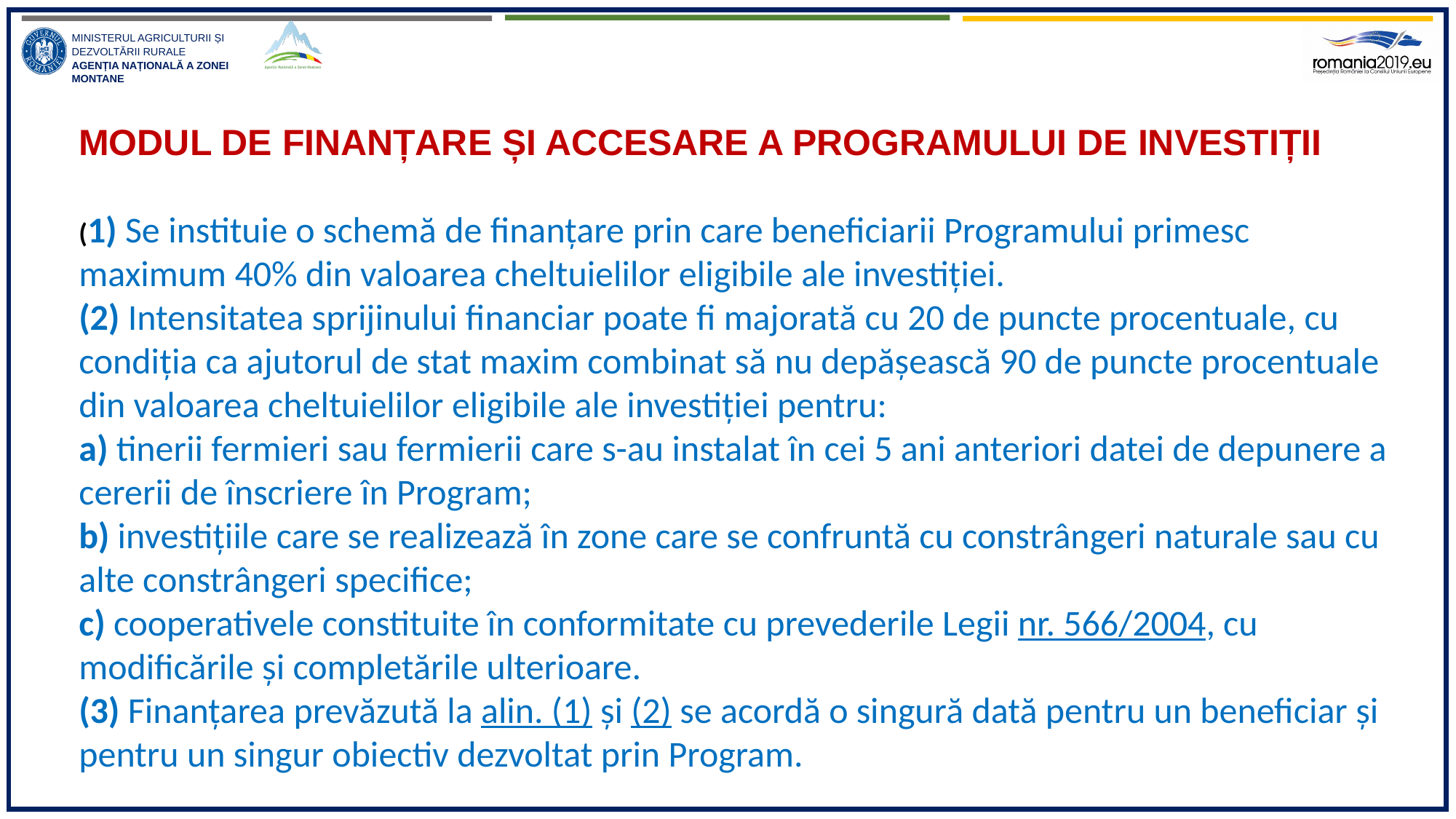

MODUL DE FINANȚARE ȘI ACCESARE A PROGRAMULUI DE INVESTIȚII

(1) Se instituie o schemă de finanțare prin care beneficiarii Programului primesc maximum 40% din valoarea cheltuielilor eligibile ale investiției.
(2) Intensitatea sprijinului financiar poate fi majorată cu 20 de puncte procentuale, cu condiția ca ajutorul de stat maxim combinat să nu depășească 90 de puncte procentuale din valoarea cheltuielilor eligibile ale investiției pentru:
a) tinerii fermieri sau fermierii care s-au instalat în cei 5 ani anteriori datei de depunere a cererii de înscriere în Program;
b) investițiile care se realizează în zone care se confruntă cu constrângeri naturale sau cu alte constrângeri specifice;
c) cooperativele constituite în conformitate cu prevederile Legii nr. 566/2004, cu modificările și completările ulterioare.
(3) Finanțarea prevăzută la alin. (1) și (2) se acordă o singură dată pentru un beneficiar și pentru un singur obiectiv dezvoltat prin Program.